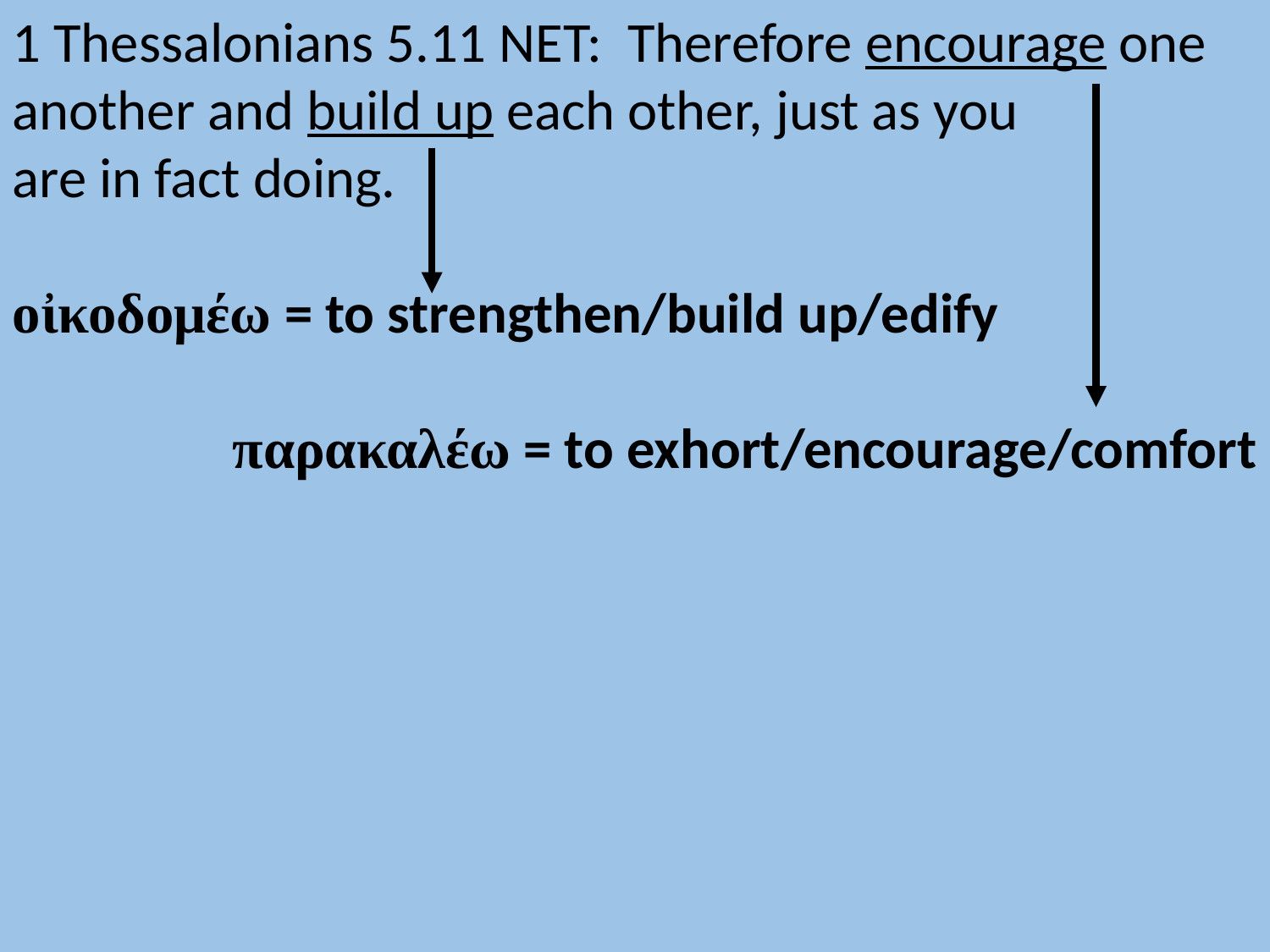

1 Thessalonians 5.11 NET:  Therefore encourage one another and build up each other, just as you
are in fact doing.

οἰκοδομέω = to strengthen/build up/edify

παρακαλέω = to exhort/encourage/comfort